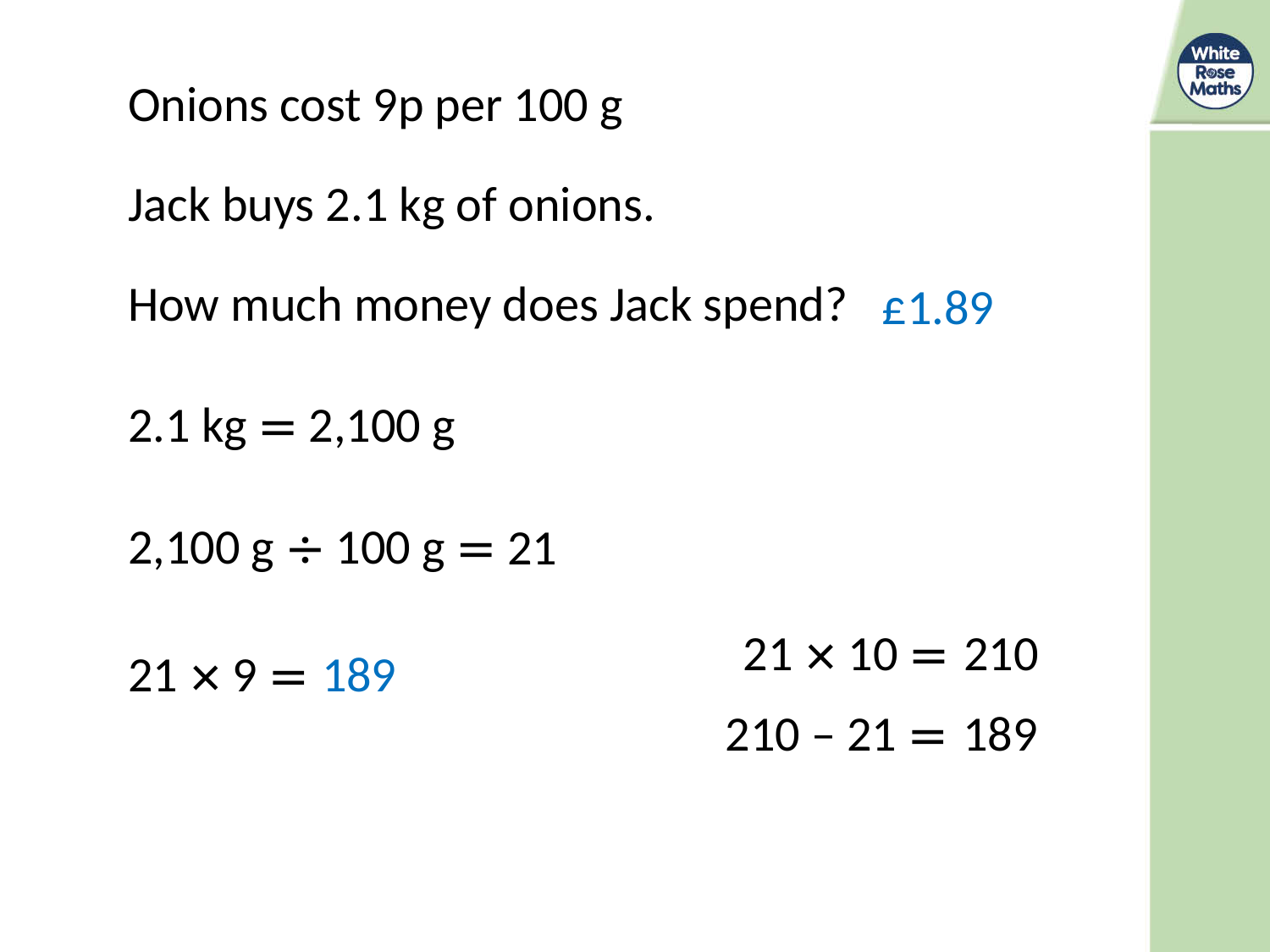

Onions cost 9p per 100 g
Jack buys 2.1 kg of onions.
How much money does Jack spend?
£1.89
2.1 kg = 2,100 g
2,100 g ÷ 100 g =
21
21 × 10 =
210
21 × 9 =
189
210 – 21 =
189